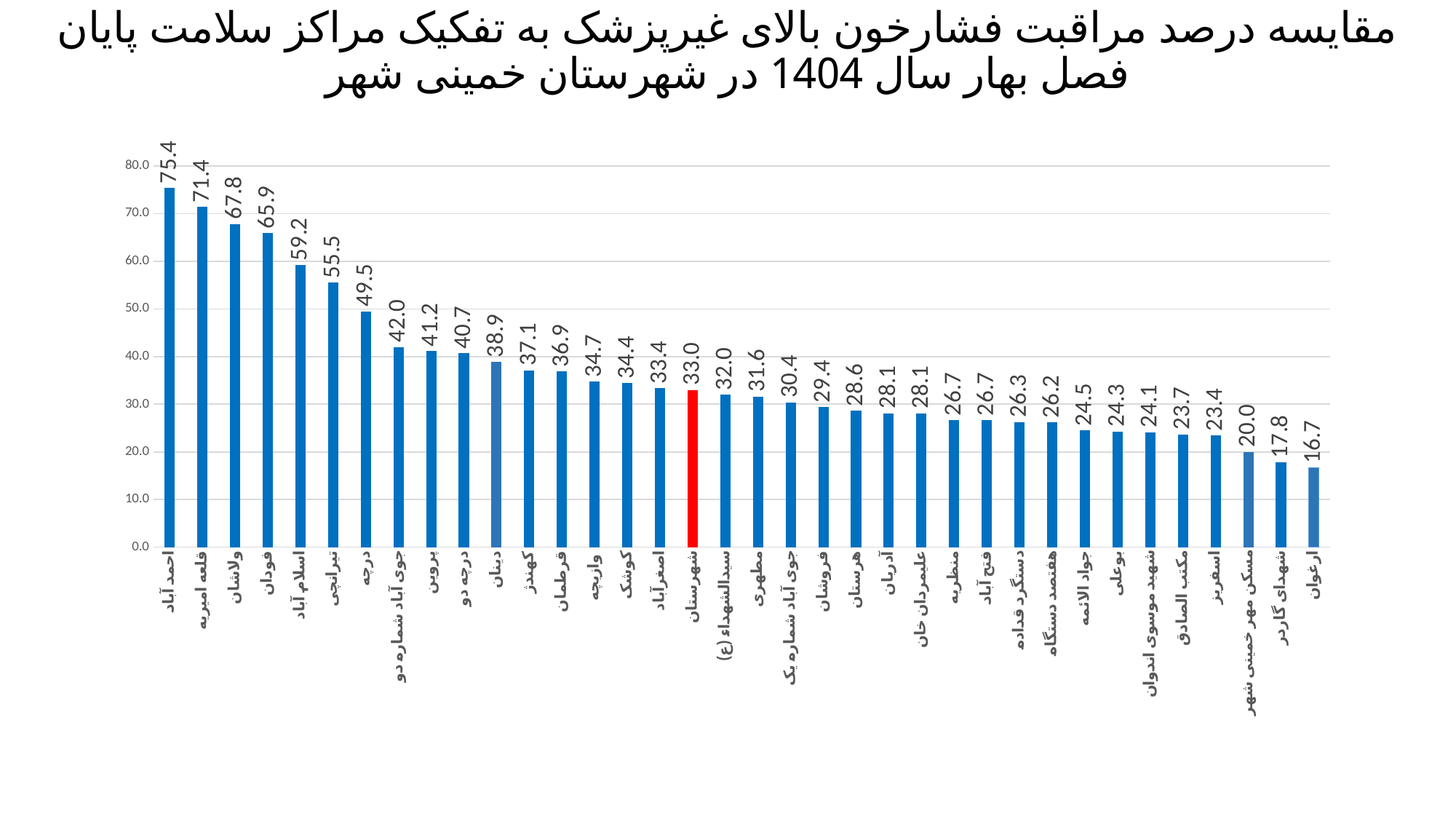

# مقایسه درصد مراقبت فشارخون بالای غیرپزشک به تفکیک مراکز سلامت پایان فصل بهار سال 1404 در شهرستان خمینی شهر

### Chart

| Category | سه ماهه دوم |
|---|---|
|  احمد آباد | 75.4 |
|  قلعه امیریه | 71.4 |
| ولاشان | 67.8 |
| فودان | 65.9 |
| اسلام آباد | 59.2 |
|  تیرانچی | 55.5 |
|  درچه | 49.5 |
|   جوی آباد شماره دو | 42.0 |
|  پروین | 41.2 |
|   درچه دو | 40.7 |
|  دینان | 38.9 |
|  کهندژ | 37.1 |
|  قرطمان | 36.9 |
| وازیچه  | 34.7 |
|     کوشک | 34.4 |
|  اصغرآباد | 33.4 |
| شهرستان | 33.0 |
| سیدالشهداء (ع) | 32.0 |
|  مطهری | 31.6 |
| جوی آباد شماره یک | 30.4 |
| فروشان | 29.4 |
| هرستان | 28.6 |
|   آدریان | 28.1 |
| علیمردان خان | 28.1 |
|   منظریه | 26.7 |
|  فتح آباد | 26.7 |
|    دستگرد قداده | 26.3 |
|    هفتصد دستگاه | 26.2 |
|  جواد الائمه | 24.5 |
| بوعلی | 24.3 |
|    شهید موسوی اندوان | 24.1 |
| مکتب الصادق | 23.7 |
|    اسفریز | 23.4 |
|    مسکن مهر خمینی شهر | 20.0 |
| شهدای گاردر | 17.8 |
| ارغوان | 16.7 |